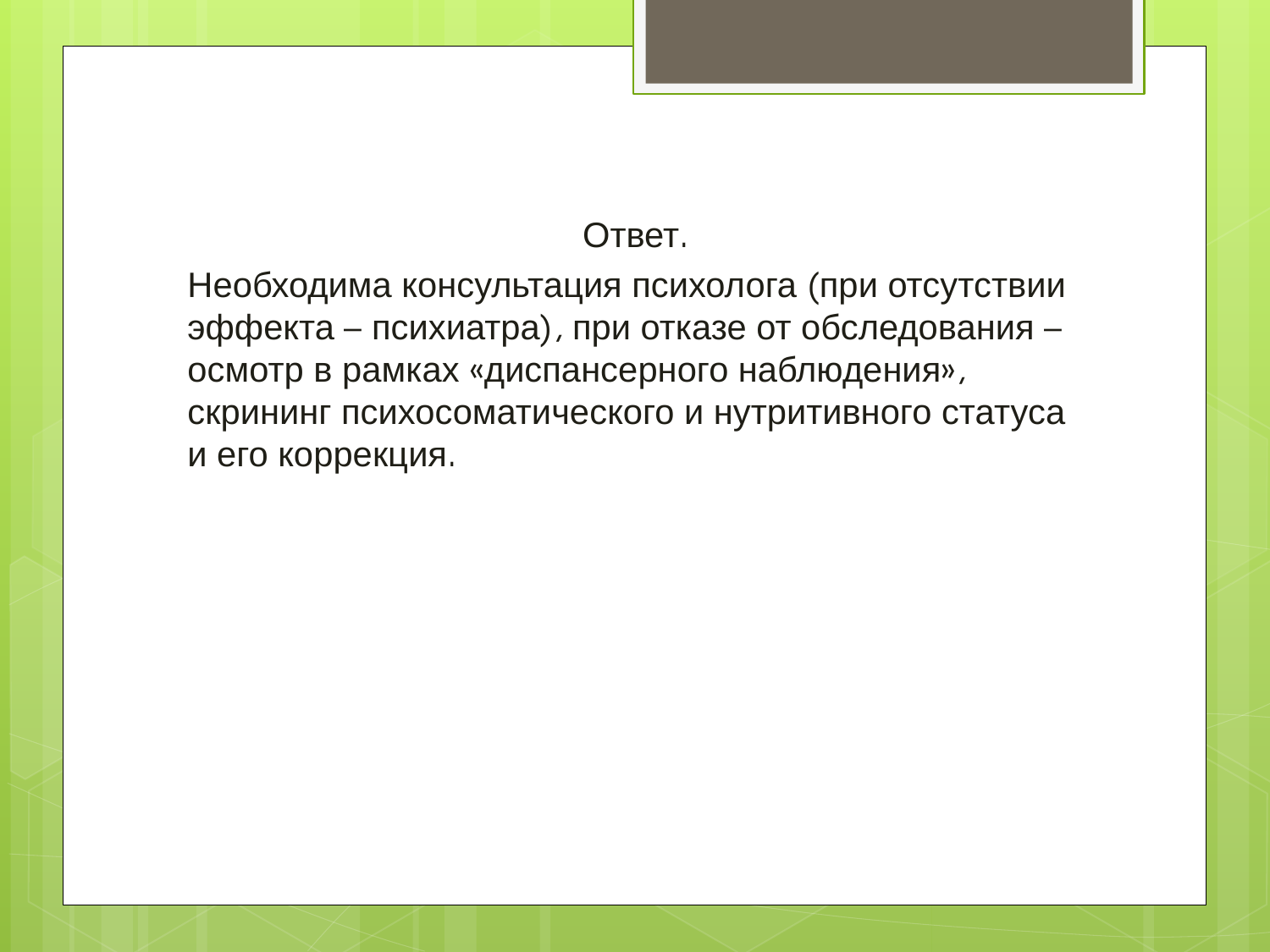

Ответ.
Необходима консультация психолога (при отсутствии эффекта – психиатра), при отказе от обследования – осмотр в рамках «диспансерного наблюдения», скрининг психосоматического и нутритивного статуса и его коррекция.